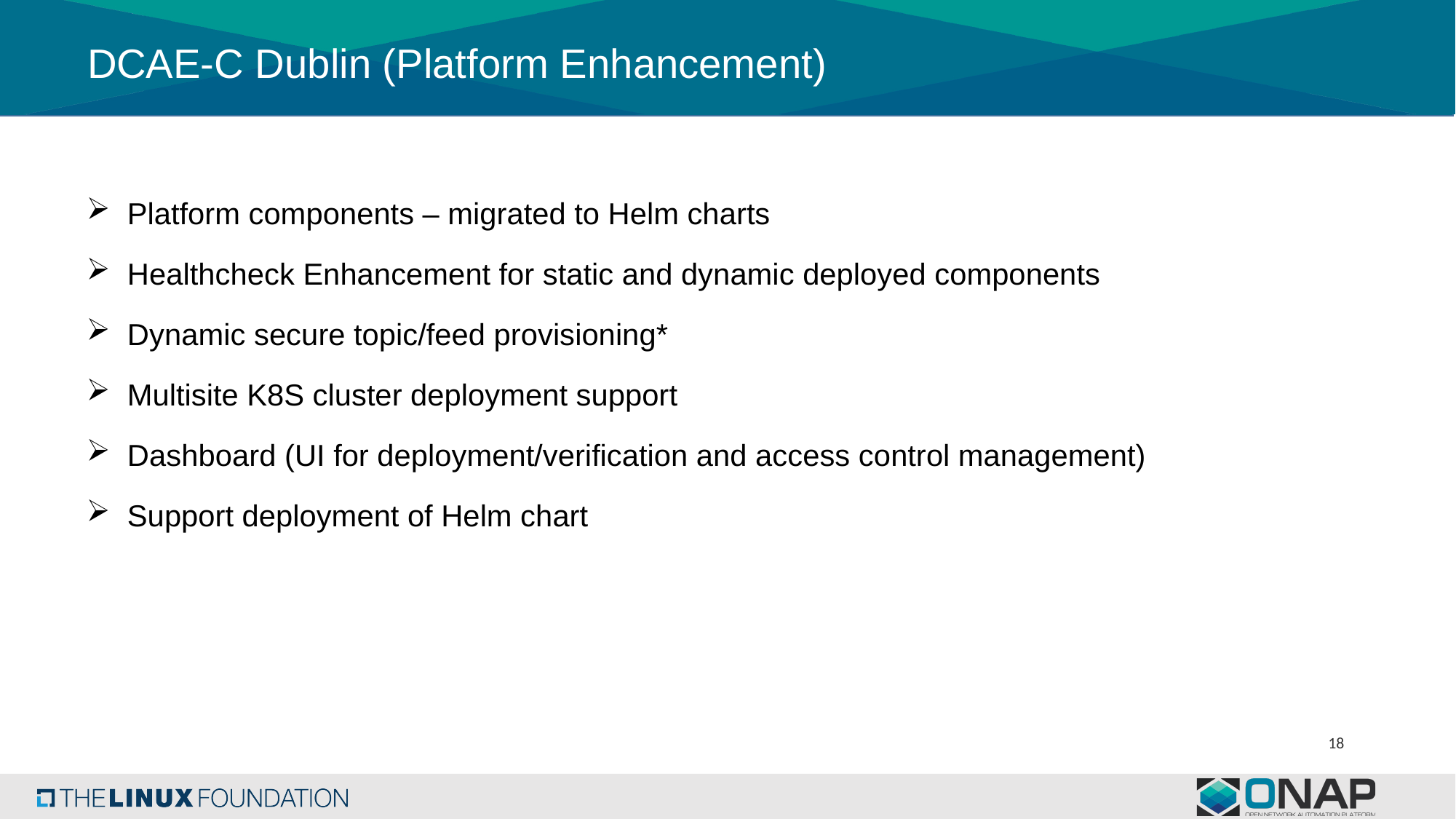

DCAE-C Dublin (Platform Enhancement)
Platform components – migrated to Helm charts
Healthcheck Enhancement for static and dynamic deployed components
Dynamic secure topic/feed provisioning*
Multisite K8S cluster deployment support
Dashboard (UI for deployment/verification and access control management)
Support deployment of Helm chart

18